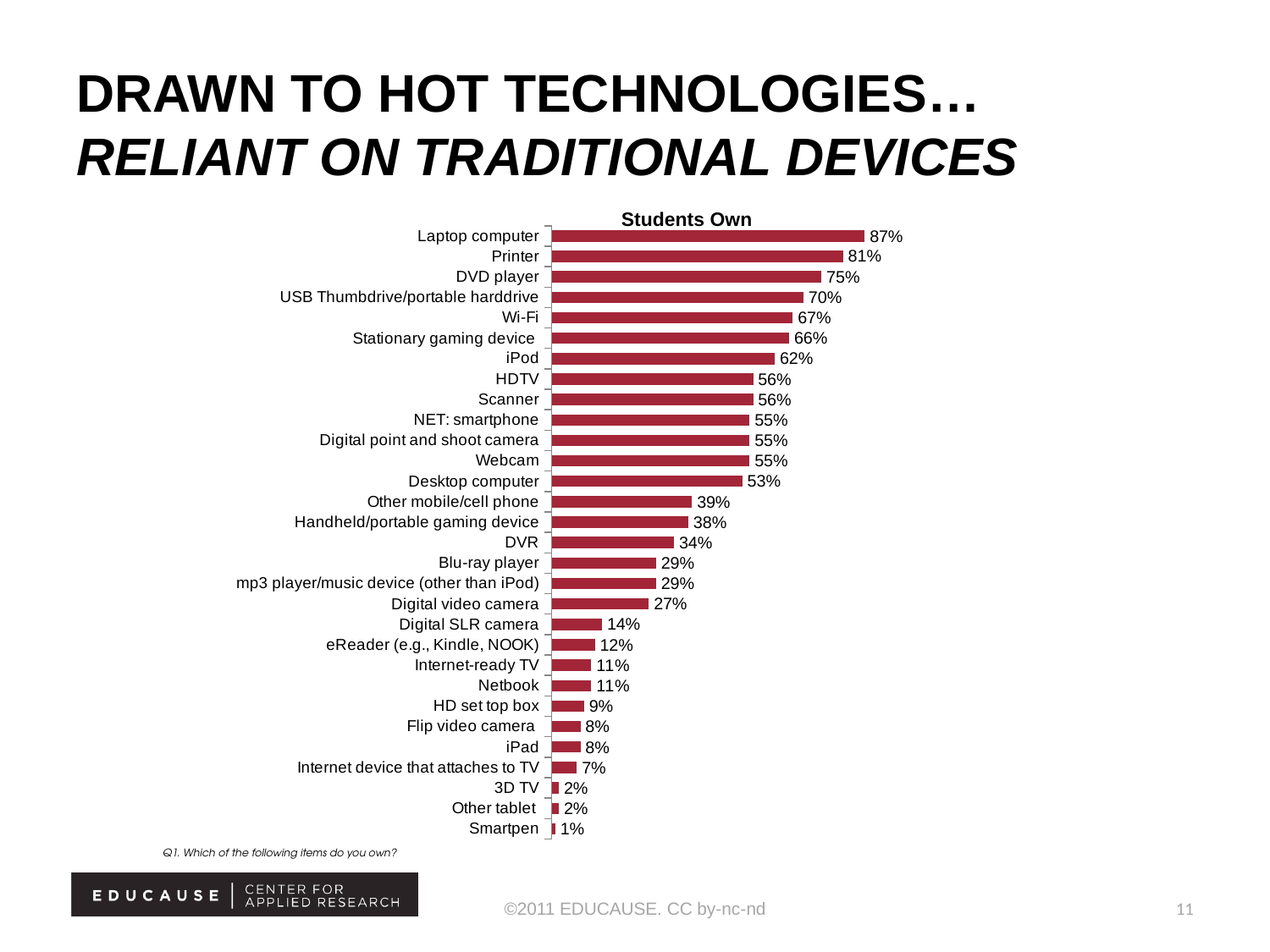

# Drawn to Hot Technologies… reliant on traditional devices
Students Own

### Chart

| Category | Column1 |
|---|---|
| Laptop computer | 0.8700000000000052 |
| Printer | 0.81 |
| DVD player | 0.7500000000000053 |
| USB Thumbdrive/portable harddrive | 0.7000000000000006 |
| Wi-Fi | 0.6700000000000068 |
| Stationary gaming device  | 0.6600000000000068 |
| iPod | 0.6200000000000052 |
| HDTV | 0.56 |
| Scanner | 0.56 |
| NET: smartphone | 0.55 |
| Digital point and shoot camera | 0.55 |
| Webcam | 0.55 |
| Desktop computer | 0.53 |
| Other mobile/cell phone | 0.39000000000000296 |
| Handheld/portable gaming device | 0.38000000000000284 |
| DVR | 0.34 |
| Blu-ray player | 0.2900000000000003 |
| mp3 player/music device (other than iPod) | 0.2900000000000003 |
| Digital video camera | 0.27 |
| Digital SLR camera | 0.14 |
| eReader (e.g., Kindle, NOOK) | 0.12000000000000002 |
| Internet-ready TV | 0.11 |
| Netbook | 0.11 |
| HD set top box | 0.09000000000000002 |
| Flip video camera  | 0.08000000000000004 |
| iPad | 0.08000000000000004 |
| Internet device that attaches to TV | 0.07000000000000002 |
| 3D TV | 0.02000000000000001 |
| Other tablet  | 0.02000000000000001 |
| Smartpen | 0.010000000000000005 |
Q1. Which of the following items do you own?

©2011 EDUCAUSE. CC by-nc-nd
11